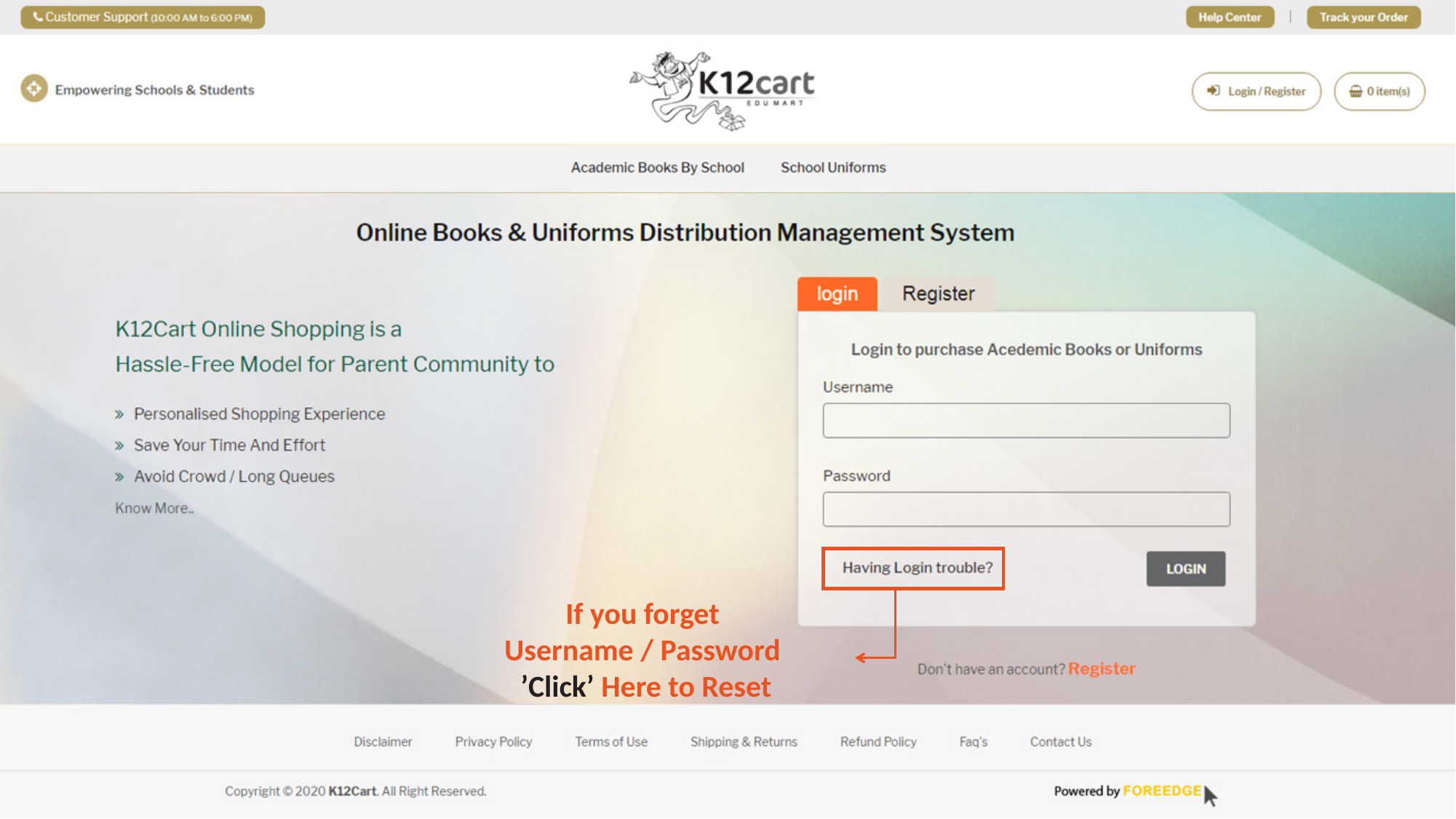

If you forget
Username / Password
’Click’ Here to Reset